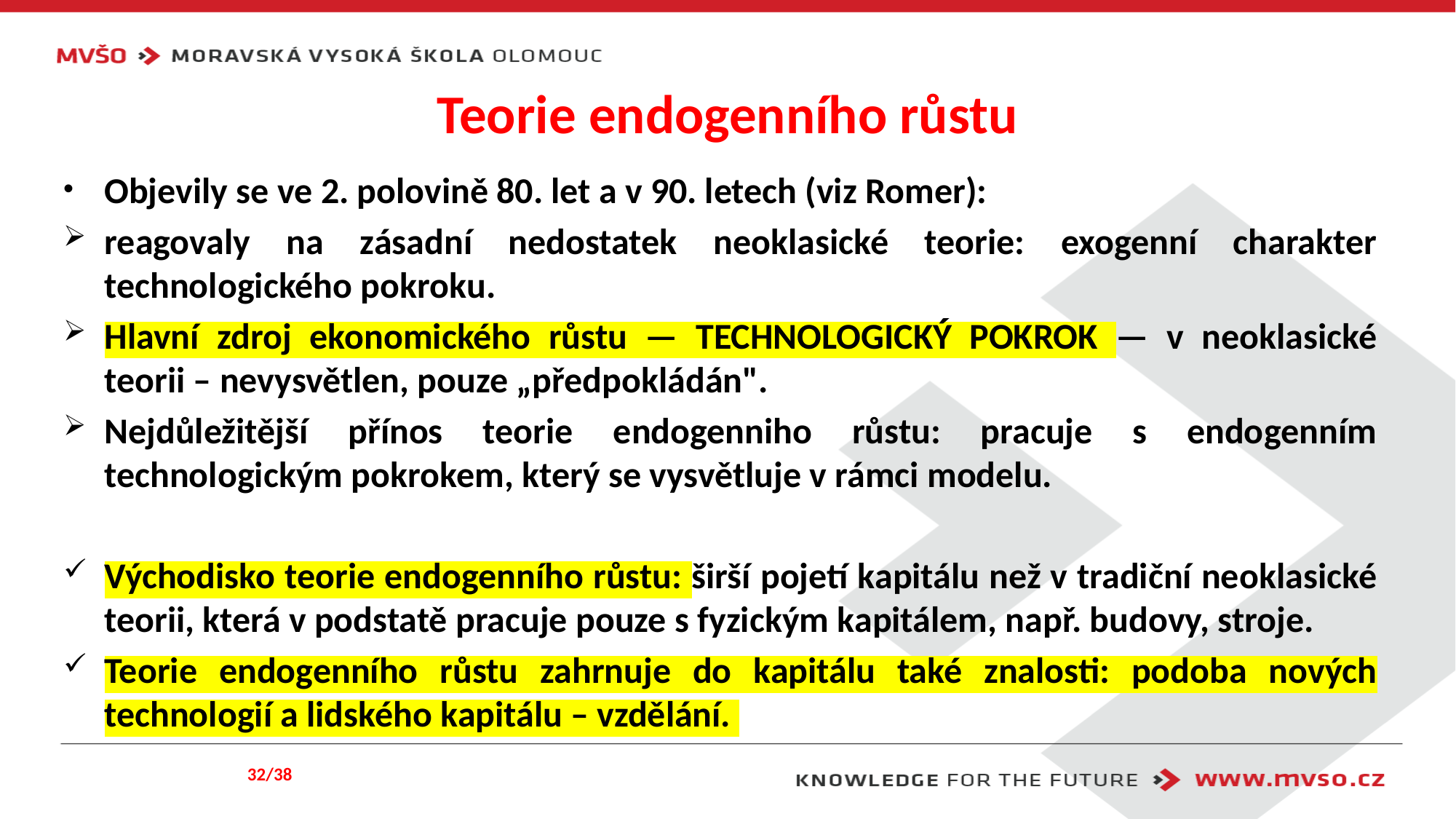

# Teorie endogenního růstu
Objevily se ve 2. polovině 80. let a v 90. letech (viz Romer):
reagovaly na zásadní nedostatek neoklasické teorie: exogenní charakter technologického pokroku.
Hlavní zdroj ekonomického růstu — TECHNOLOGICKÝ POKROK — v neoklasické teorii – nevysvětlen, pouze „předpokládán".
Nejdůležitější přínos teorie endogenniho růstu: pracuje s endogenním technologickým pokrokem, který se vysvětluje v rámci modelu.

Východisko teorie endogenního růstu: širší pojetí kapitálu než v tradiční neoklasické teorii, která v podstatě pracuje pouze s fyzickým kapitálem, např. budovy, stroje.
Teorie endogenního růstu zahrnuje do kapitálu také znalosti: podoba nových technologií a lidského kapitálu – vzdělání.
32/38